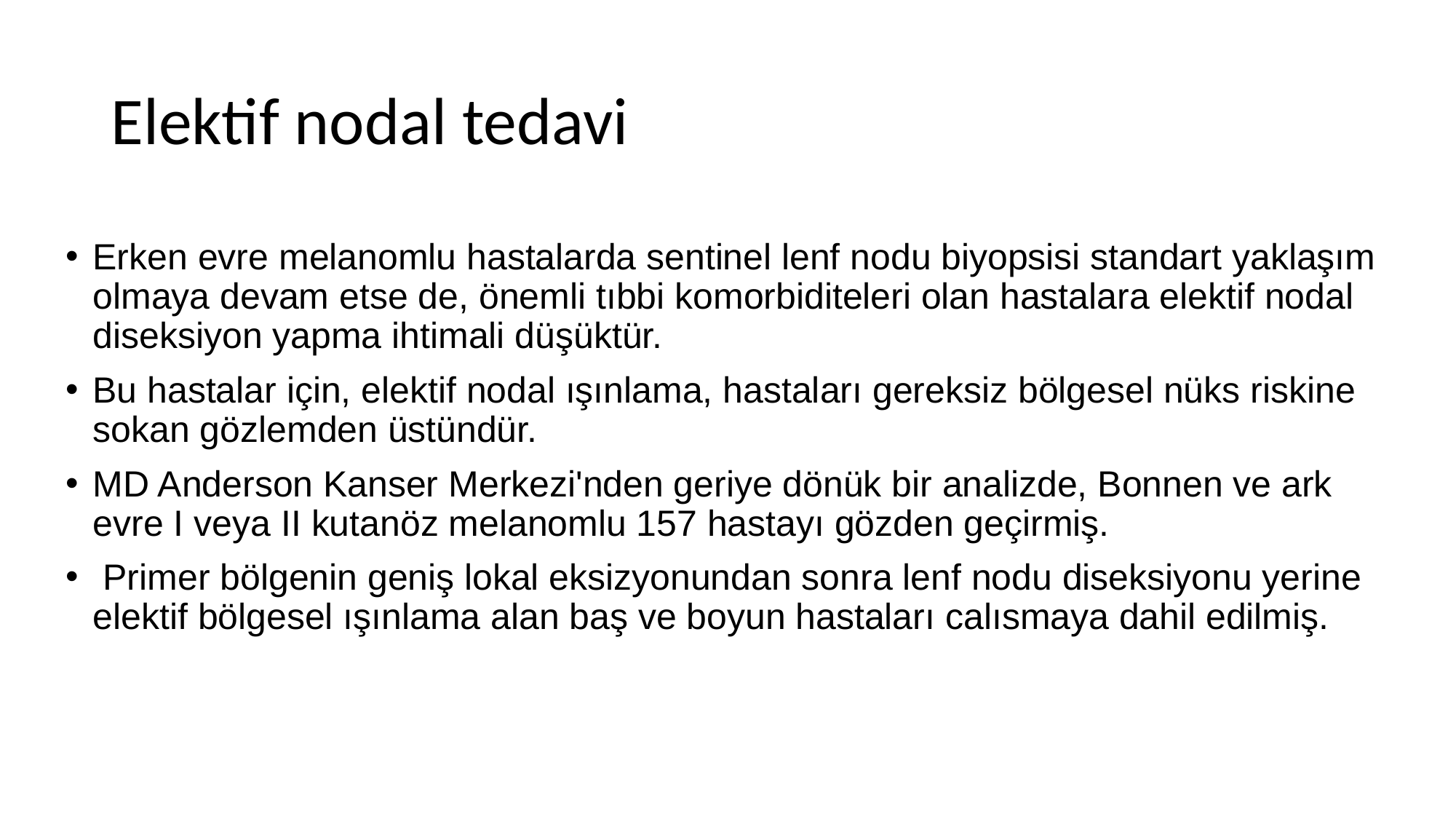

# Elektif nodal tedavi
Erken evre melanomlu hastalarda sentinel lenf nodu biyopsisi standart yaklaşım olmaya devam etse de, önemli tıbbi komorbiditeleri olan hastalara elektif nodal diseksiyon yapma ihtimali düşüktür.
Bu hastalar için, elektif nodal ışınlama, hastaları gereksiz bölgesel nüks riskine sokan gözlemden üstündür.
MD Anderson Kanser Merkezi'nden geriye dönük bir analizde, Bonnen ve ark evre I veya II kutanöz melanomlu 157 hastayı gözden geçirmiş.
 Primer bölgenin geniş lokal eksizyonundan sonra lenf nodu diseksiyonu yerine elektif bölgesel ışınlama alan baş ve boyun hastaları calısmaya dahil edilmiş.